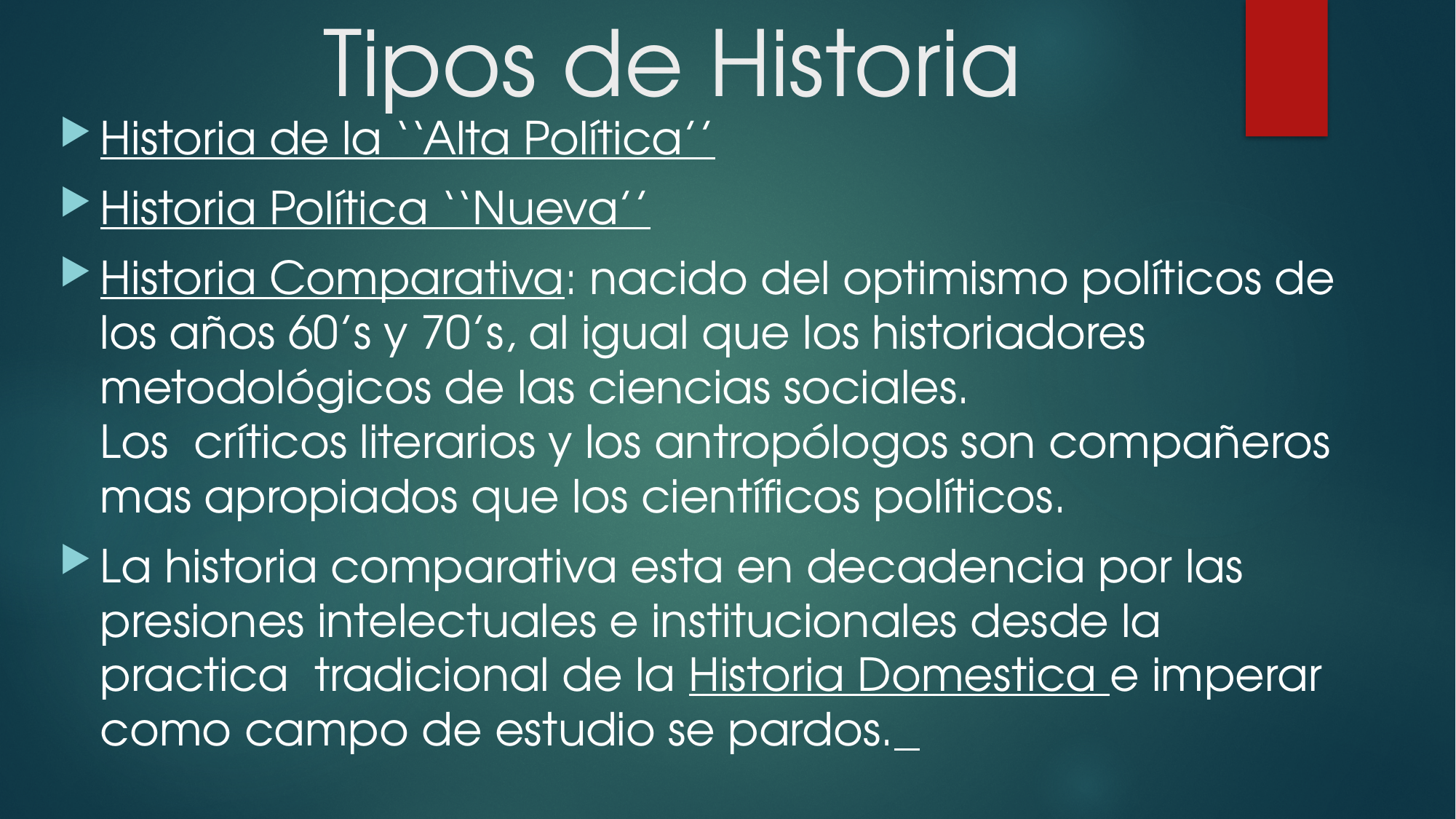

# Tipos de Historia
Historia de la ‘‘Alta Política’’
Historia Política ‘‘Nueva’’
Historia Comparativa: nacido del optimismo políticos de los años 60’s y 70’s, al igual que los historiadores metodológicos de las ciencias sociales.
Los  críticos literarios y los antropólogos son compañeros mas apropiados que los científicos políticos.
La historia comparativa esta en decadencia por las presiones intelectuales e institucionales desde la practica  tradicional de la Historia Domestica e imperar como campo de estudio se pardos.